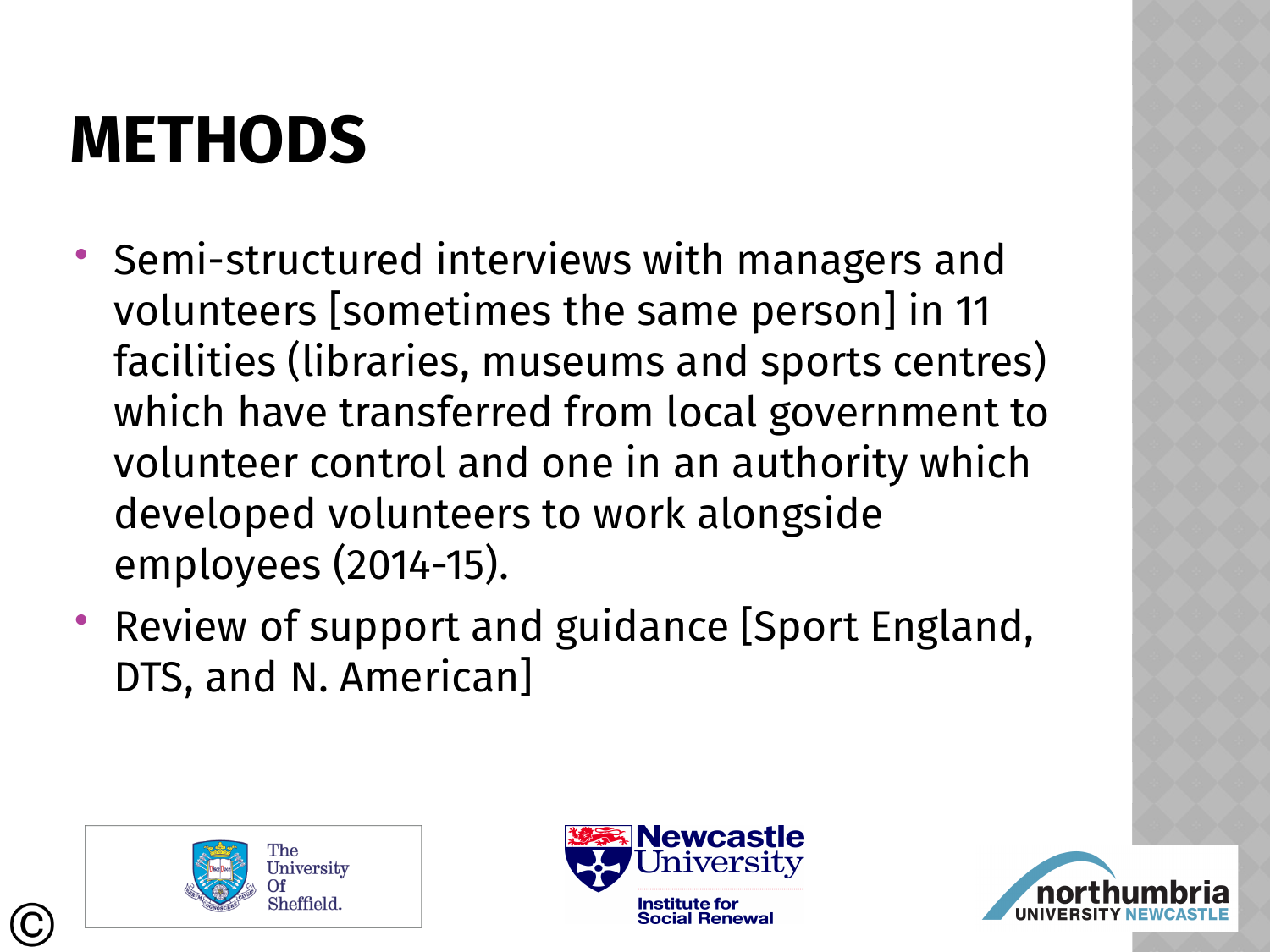

# Methods
Semi-structured interviews with managers and volunteers [sometimes the same person] in 11 facilities (libraries, museums and sports centres) which have transferred from local government to volunteer control and one in an authority which developed volunteers to work alongside employees (2014-15).
Review of support and guidance [Sport England, DTS, and N. American]